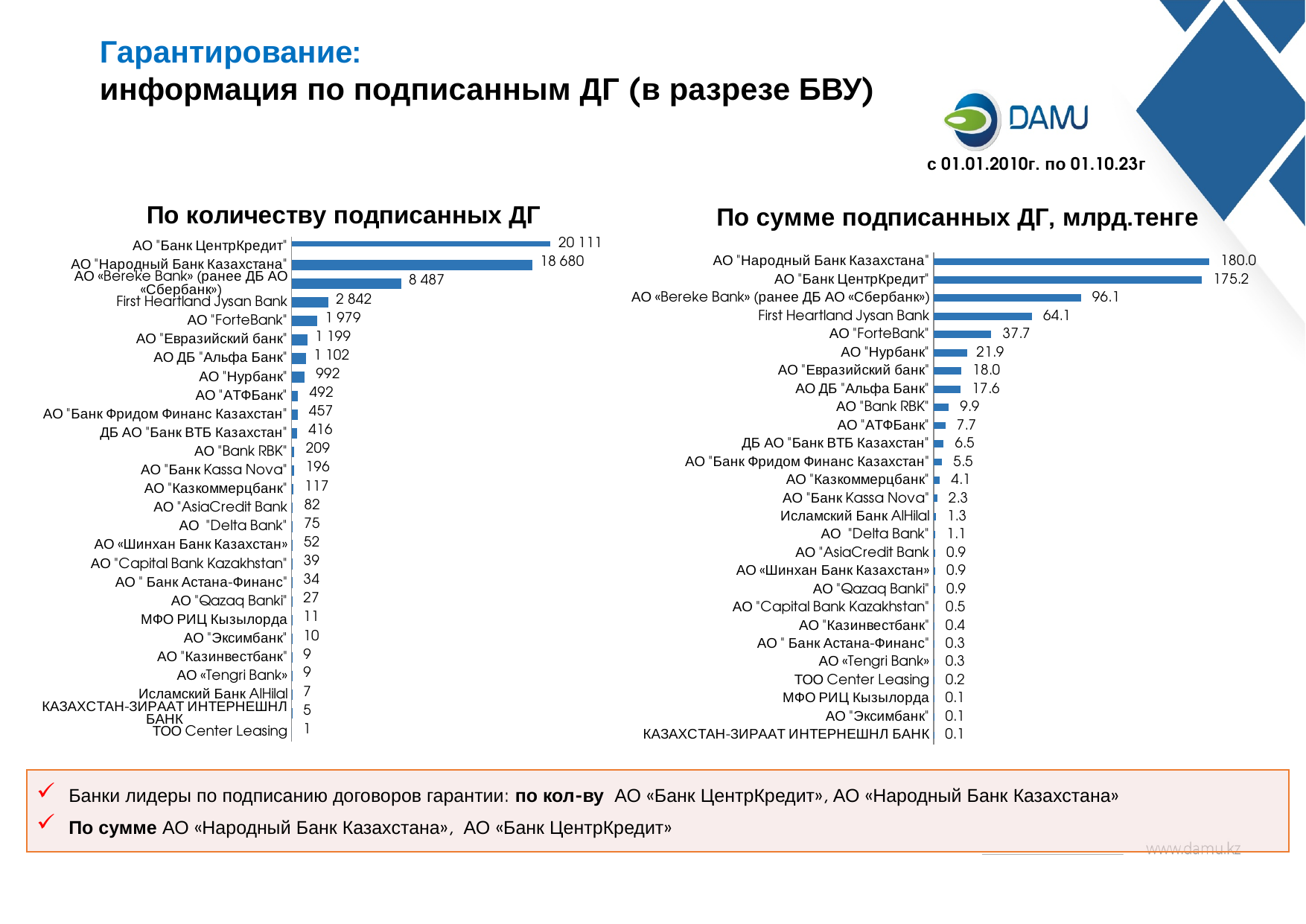

Гарантирование:
информация по подписанным ДГ (в разрезе БВУ)
с 01.01.2010г. по 01.10.23г

[unsupported chart]

### Chart: По сумме подписанных ДГ, млрд.тенге

| Category |  |
|---|---|
| КАЗАХСТАН-ЗИРААТ ИНТЕРНЕШНЛ БАНК | 0.093660571 |
| АО "Эксимбанк" | 0.14295 |
| МФО РИЦ Кызылорда | 0.14535 |
| ТОО Center Leasing | 0.245 |
| АО «Tengri Bank» | 0.26639878 |
| АО " Банк Астана-Финанс" | 0.317592335 |
| АО "Казинвестбанк" | 0.36161015 |
| АО "Capital Bank Kazakhstan" | 0.505444666 |
| АО "Qazaq Banki" | 0.850465 |
| АО «Шинхан Банк Казахстан» | 0.860859902 |
| АО "AsiaCredit Bank | 0.88888928 |
| АО  "Delta Bank" | 1.098040583 |
| Исламский Банк AlHilal | 1.329465 |
| АО "Банк Kassa Nova" | 2.254857734 |
| АО "Казкоммерцбанк" | 4.074575081 |
| АО "Банк Фридом Финанс Казахстан" | 5.45534913 |
| ДБ АО "Банк ВТБ Казахстан" | 6.4644956558999995 |
| АО "АТФБанк" | 7.66759270038 |
| АО "Bank RBK" | 9.879626486180001 |
| АО ДБ "Альфа Банк" | 17.58757531914 |
| АО "Евразийский банк" | 18.03894314949 |
| АО "Нурбанк" | 21.928031510470003 |
| АО "ForteBank" | 37.74507162653 |
| First Heartland Jysan Bank | 64.1261816435 |
| АО «Bereke Bank» (ранее ДБ АО «Сбербанк») | 96.14069570444 |
| АО "Банк ЦентрКредит" | 175.19451770240997 |
| АО "Народный Банк Казахстана" | 180.03010779171998 |
Банки лидеры по подписанию договоров гарантии: по кол-ву  АО «Банк ЦентрКредит», АО «Народный Банк Казахстана»
По сумме АО «Народный Банк Казахстана»,  АО «Банк ЦентрКредит»